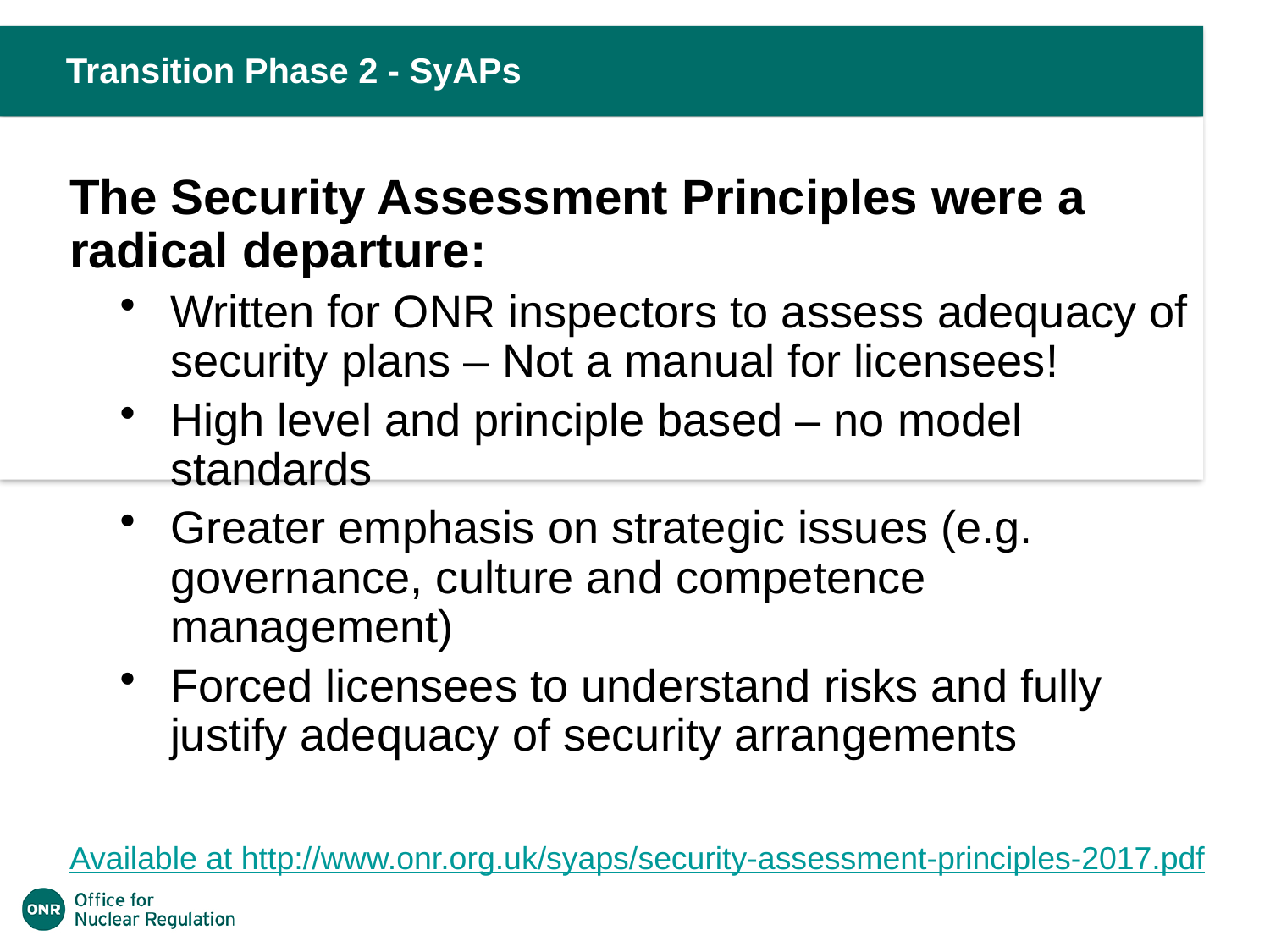

Transition Phase 2 - SyAPs

The Security Assessment Principles were a radical departure:
Written for ONR inspectors to assess adequacy of security plans – Not a manual for licensees!
High level and principle based – no model standards
Greater emphasis on strategic issues (e.g. governance, culture and competence management)
Forced licensees to understand risks and fully justify adequacy of security arrangements
Available at http://www.onr.org.uk/syaps/security-assessment-principles-2017.pdf